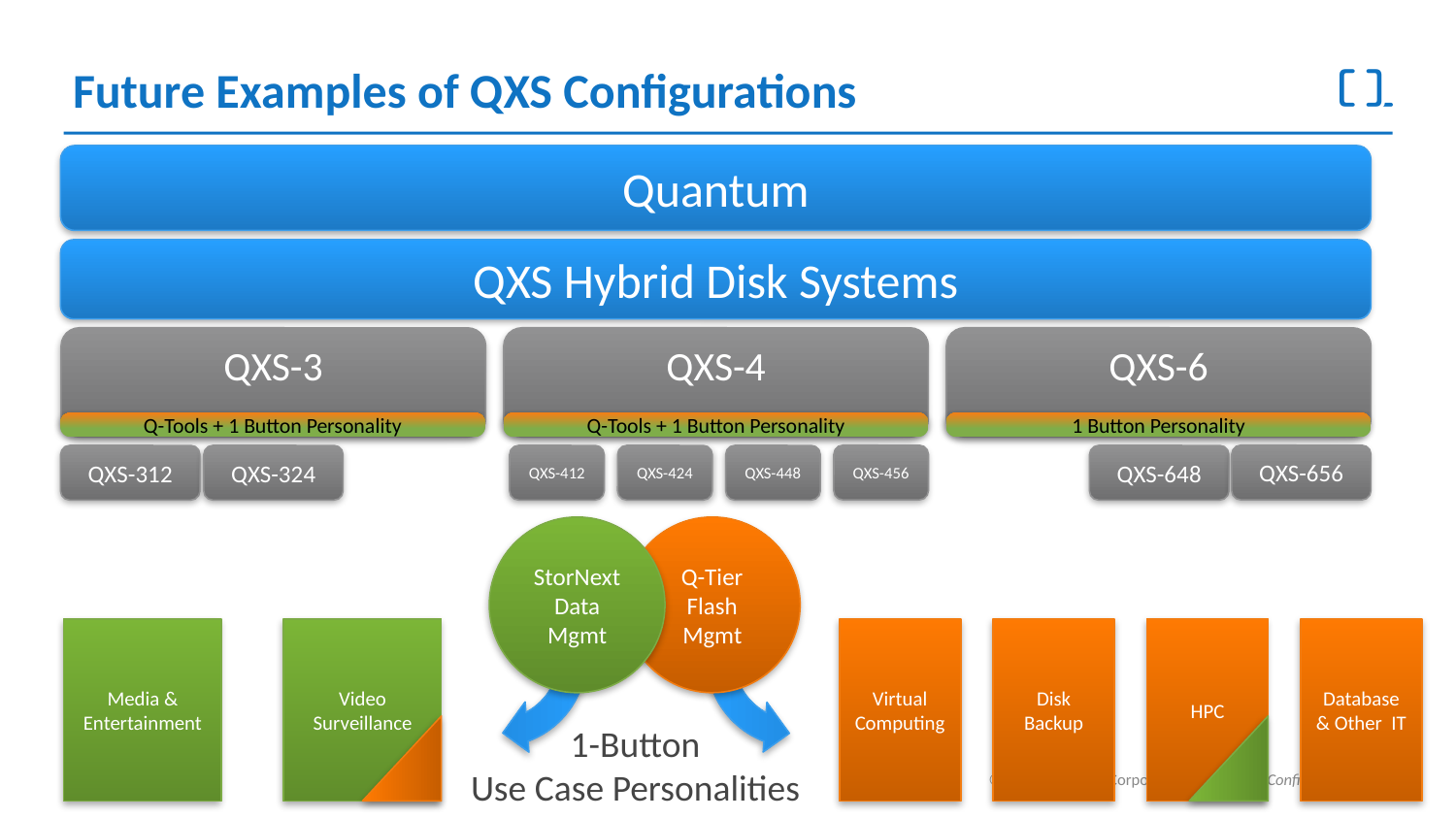

# Future Examples of QXS Configurations
Quantum
QXS Hybrid Disk Systems
QXS-3
QXS-4
QXS-6
Q-Tools + 1 Button Personality
Q-Tools + 1 Button Personality
1 Button Personality
QXS-456
QXS-656
QXS-312
QXS-324
QXS-412
QXS-424
QXS-448
QXS-648
StorNext Data Mgmt
Q-Tier
Flash
Mgmt

Media & Entertainment
Video Surveillance

Virtual Computing
Disk Backup
HPC
Database & Other  IT
1-Button
Use Case Personalities